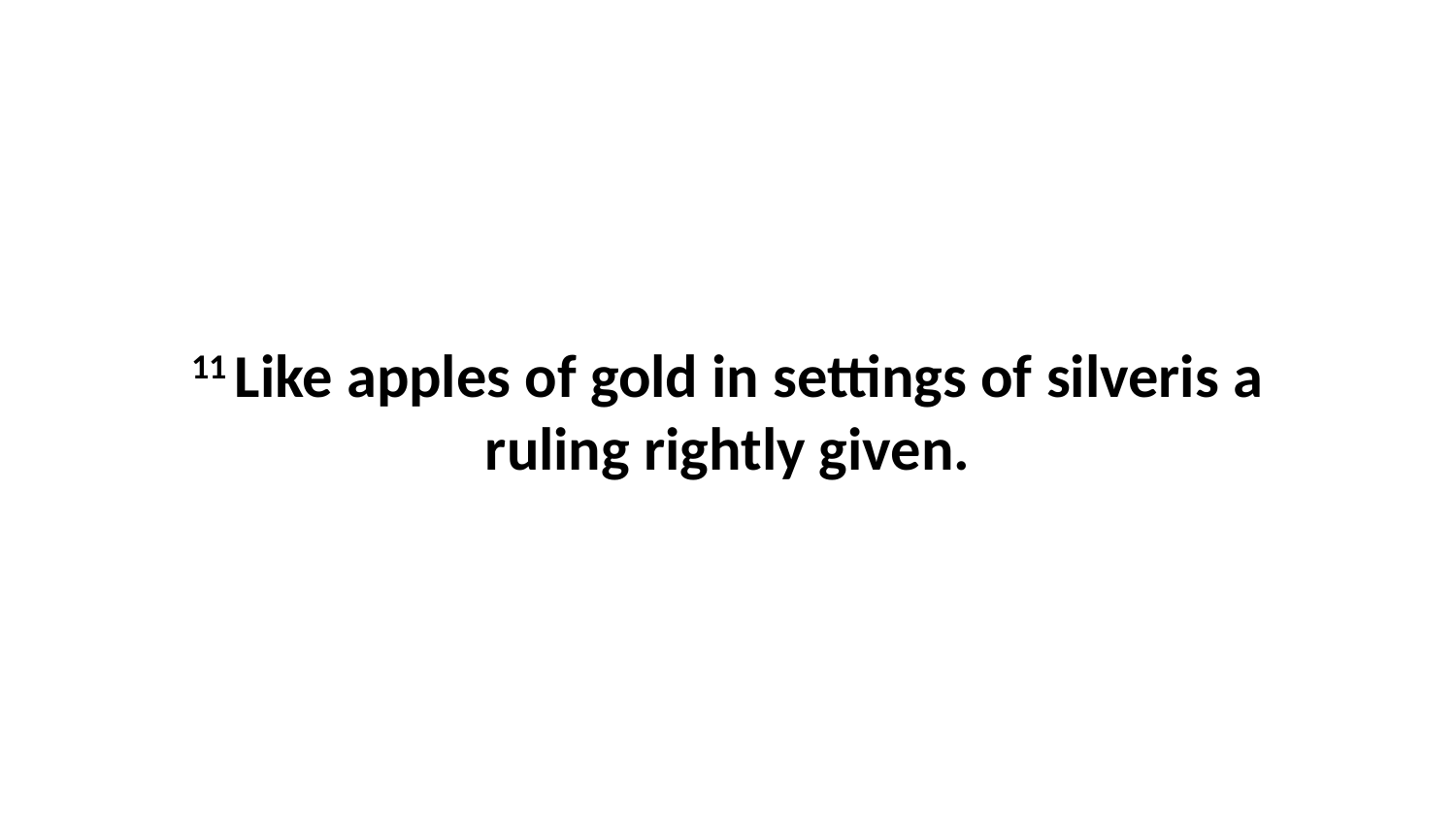

11 Like apples of gold in settings of silveris a ruling rightly given.